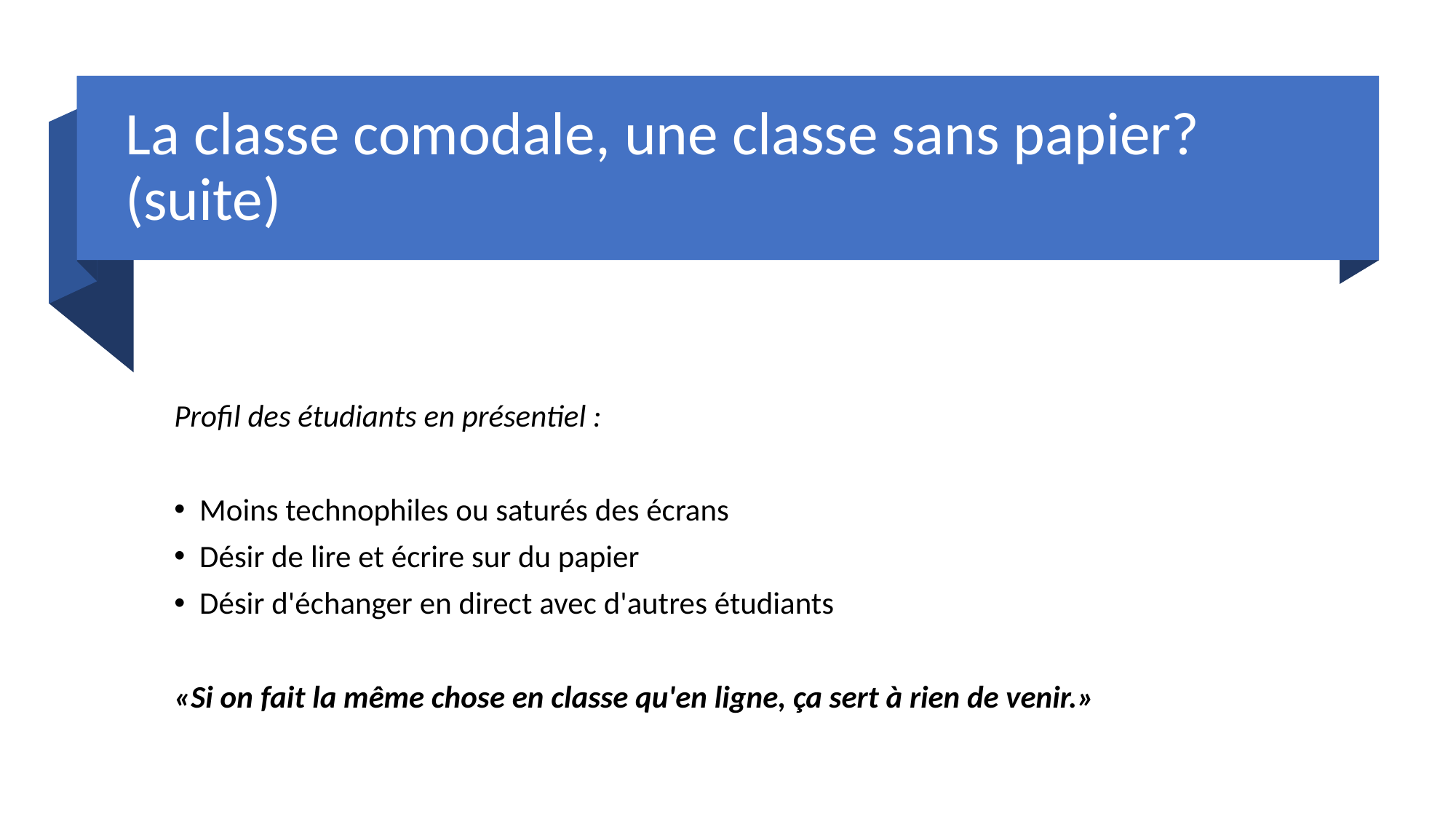

# La classe comodale, une classe sans papier? (suite)

Profil des étudiants en présentiel :

Moins technophiles ou saturés des écrans
Désir de lire et écrire sur du papier
Désir d'échanger en direct avec d'autres étudiants

«Si on fait la même chose en classe qu'en ligne, ça sert à rien de venir.»